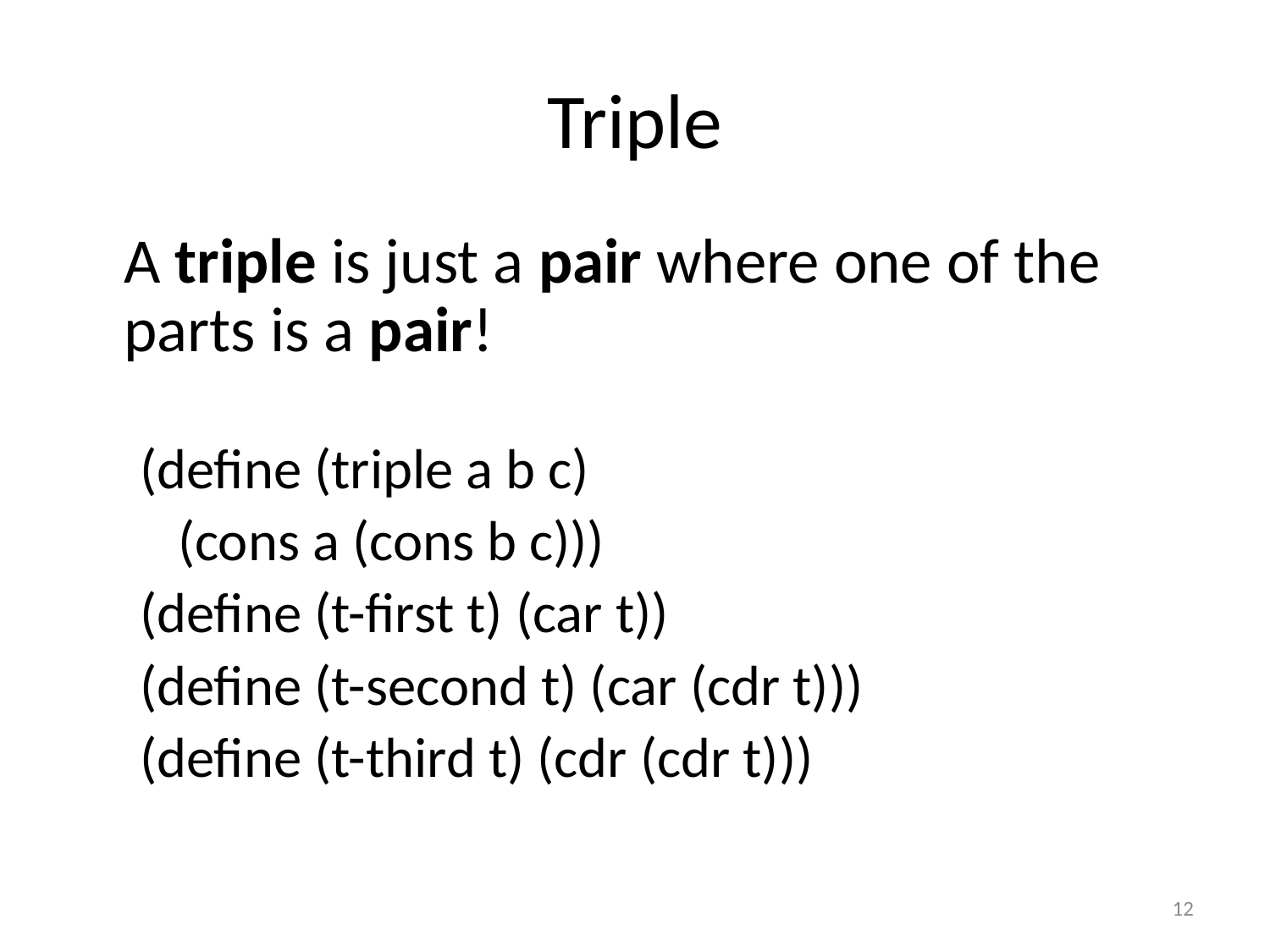

# Triple
	A triple is just a pair where one of the parts is a pair!

(define (triple a b c)
   (cons a (cons b c)))
(define (t-first t) (car t))
(define (t-second t) (car (cdr t)))
(define (t-third t) (cdr (cdr t)))
12